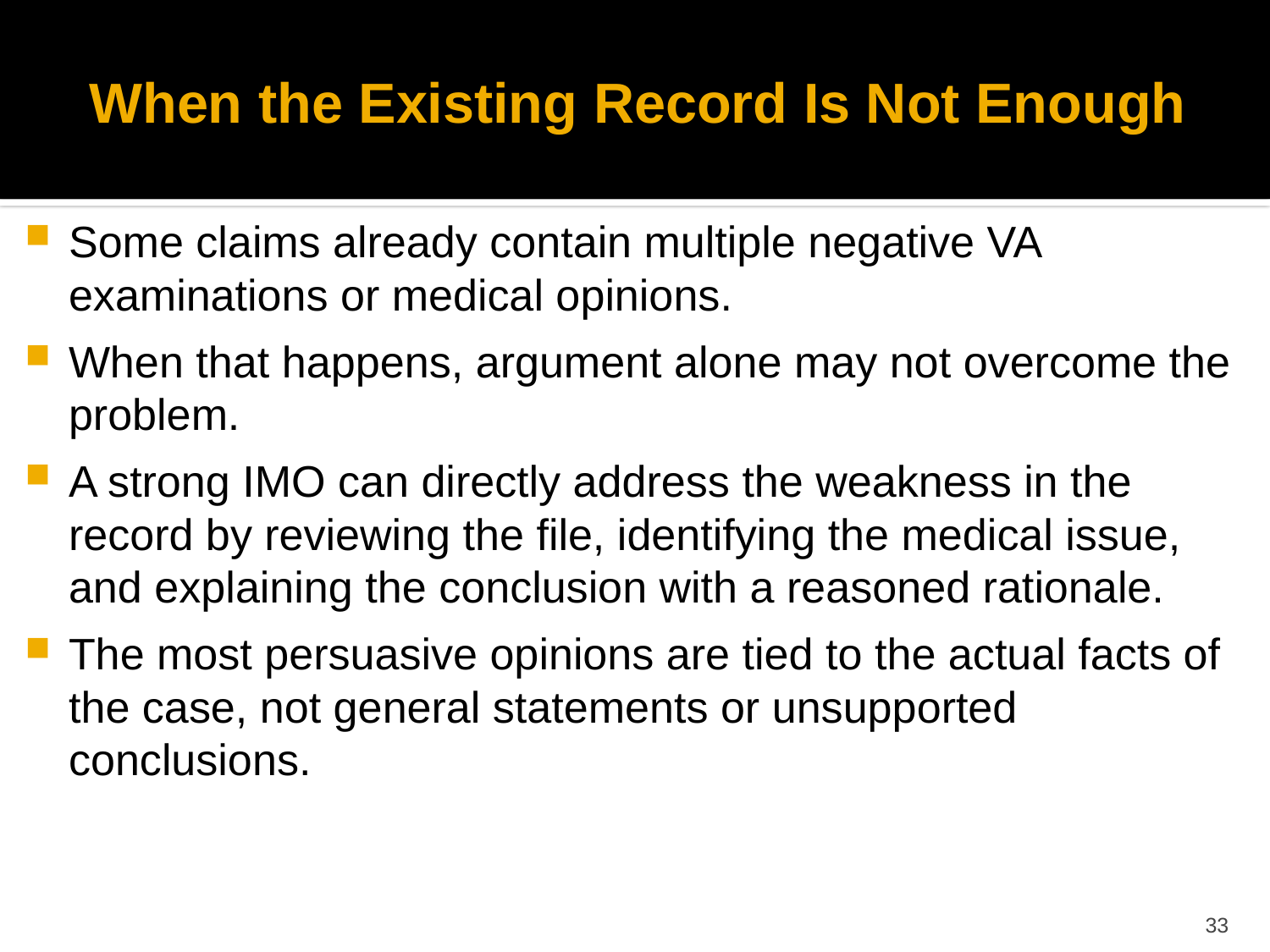

# When the Existing Record Is Not Enough
Some claims already contain multiple negative VA examinations or medical opinions.
When that happens, argument alone may not overcome the problem.
A strong IMO can directly address the weakness in the record by reviewing the file, identifying the medical issue, and explaining the conclusion with a reasoned rationale.
The most persuasive opinions are tied to the actual facts of the case, not general statements or unsupported conclusions.

33